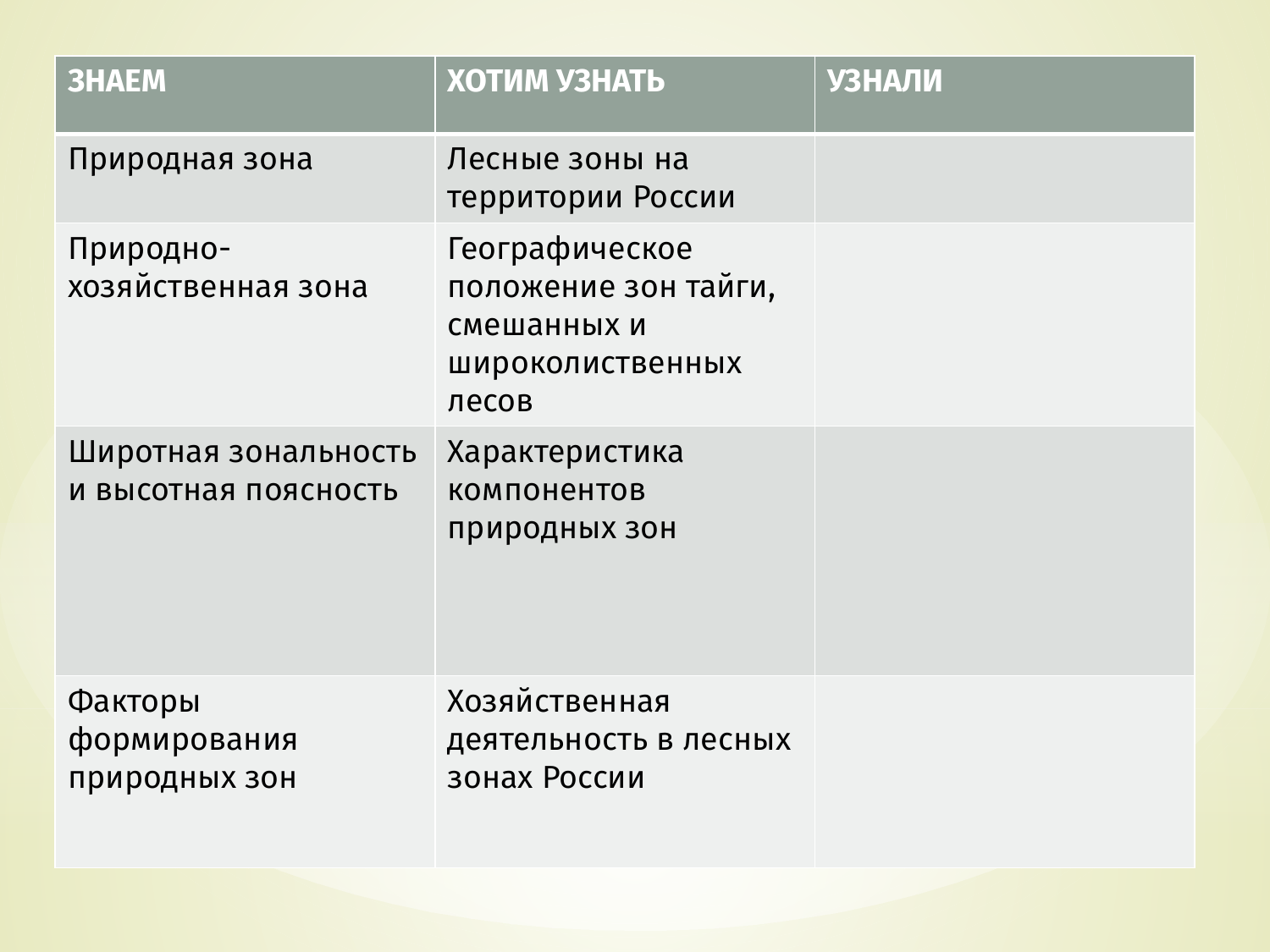

| ЗНАЕМ | ХОТИМ УЗНАТЬ | УЗНАЛИ |
| --- | --- | --- |
| Природная зона | Лесные зоны на территории России |  |
| Природно-хозяйственная зона | Географическое положение зон тайги, смешанных и широколиственных лесов |  |
| Широтная зональность и высотная поясность | Характеристика компонентов природных зон |  |
| Факторы формирования природных зон | Хозяйственная деятельность в лесных зонах России |  |